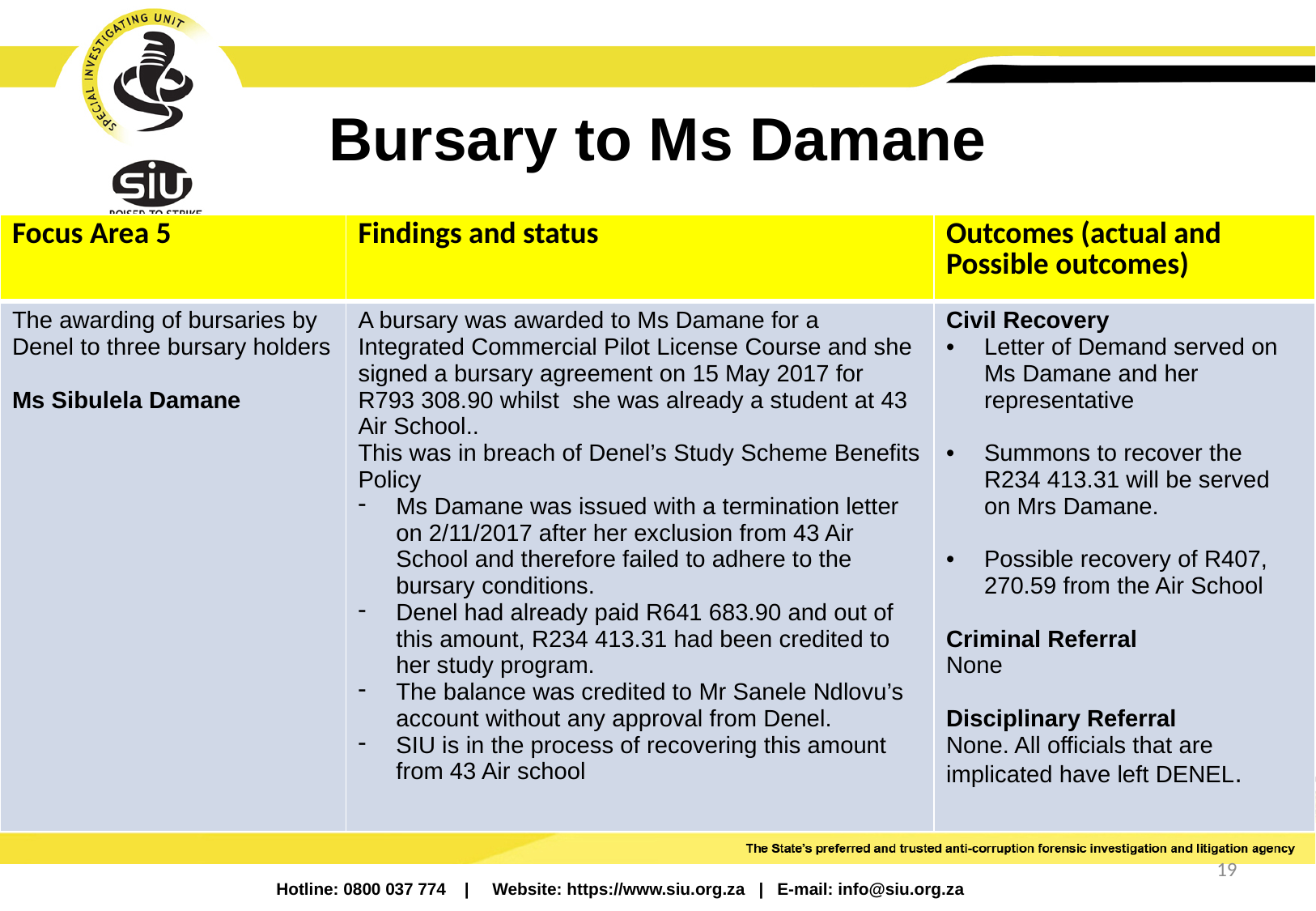

# Bursary to Ms Damane
| Focus Area 5 | Findings and status | Outcomes (actual and Possible outcomes) |
| --- | --- | --- |
| The awarding of bursaries by Denel to three bursary holders Ms Sibulela Damane | A bursary was awarded to Ms Damane for a Integrated Commercial Pilot License Course and she signed a bursary agreement on 15 May 2017 for R793 308.90 whilst she was already a student at 43 Air School.. This was in breach of Denel’s Study Scheme Benefits Policy Ms Damane was issued with a termination letter on 2/11/2017 after her exclusion from 43 Air School and therefore failed to adhere to the bursary conditions. Denel had already paid R641 683.90 and out of this amount, R234 413.31 had been credited to her study program. The balance was credited to Mr Sanele Ndlovu’s account without any approval from Denel. SIU is in the process of recovering this amount from 43 Air school | Civil Recovery Letter of Demand served on Ms Damane and her representative Summons to recover the R234 413.31 will be served on Mrs Damane. Possible recovery of R407, 270.59 from the Air School Criminal Referral None Disciplinary Referral None. All officials that are implicated have left DENEL. |
19
Hotline: 0800 037 774    |     Website: https://www.siu.org.za   |   E-mail: info@siu.org.za